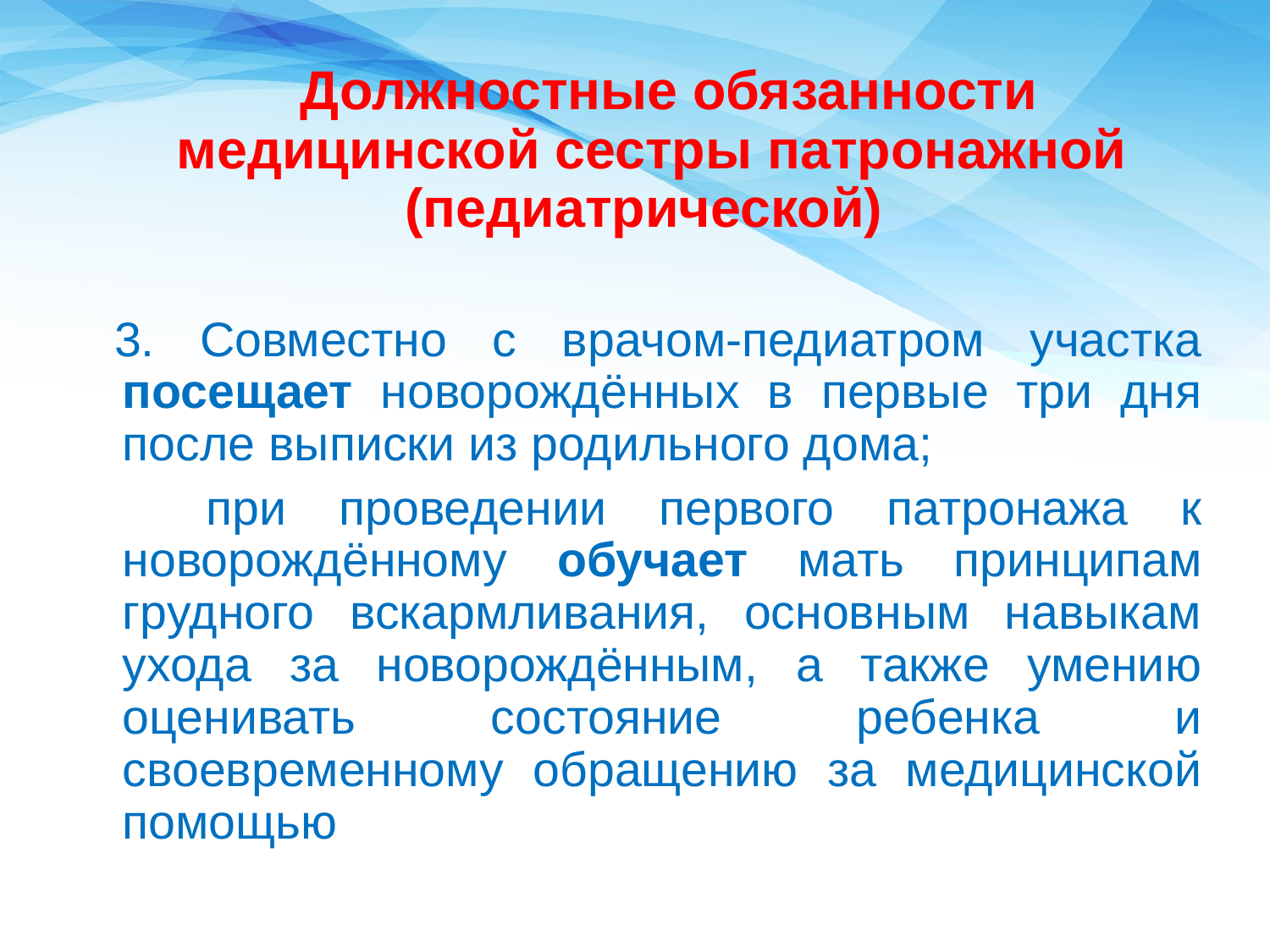

Должностные обязанности медицинской сестры патронажной (педиатрической)

 3. Совместно с врачом-педиатром участка посещает новорождённых в первые три дня после выписки из родильного дома;
  при проведении первого патронажа к новорождённому обучает мать принципам грудного вскармливания, основным навыкам ухода за новорождённым, а также умению оценивать состояние ребенка и своевременному обращению за медицинской помощью